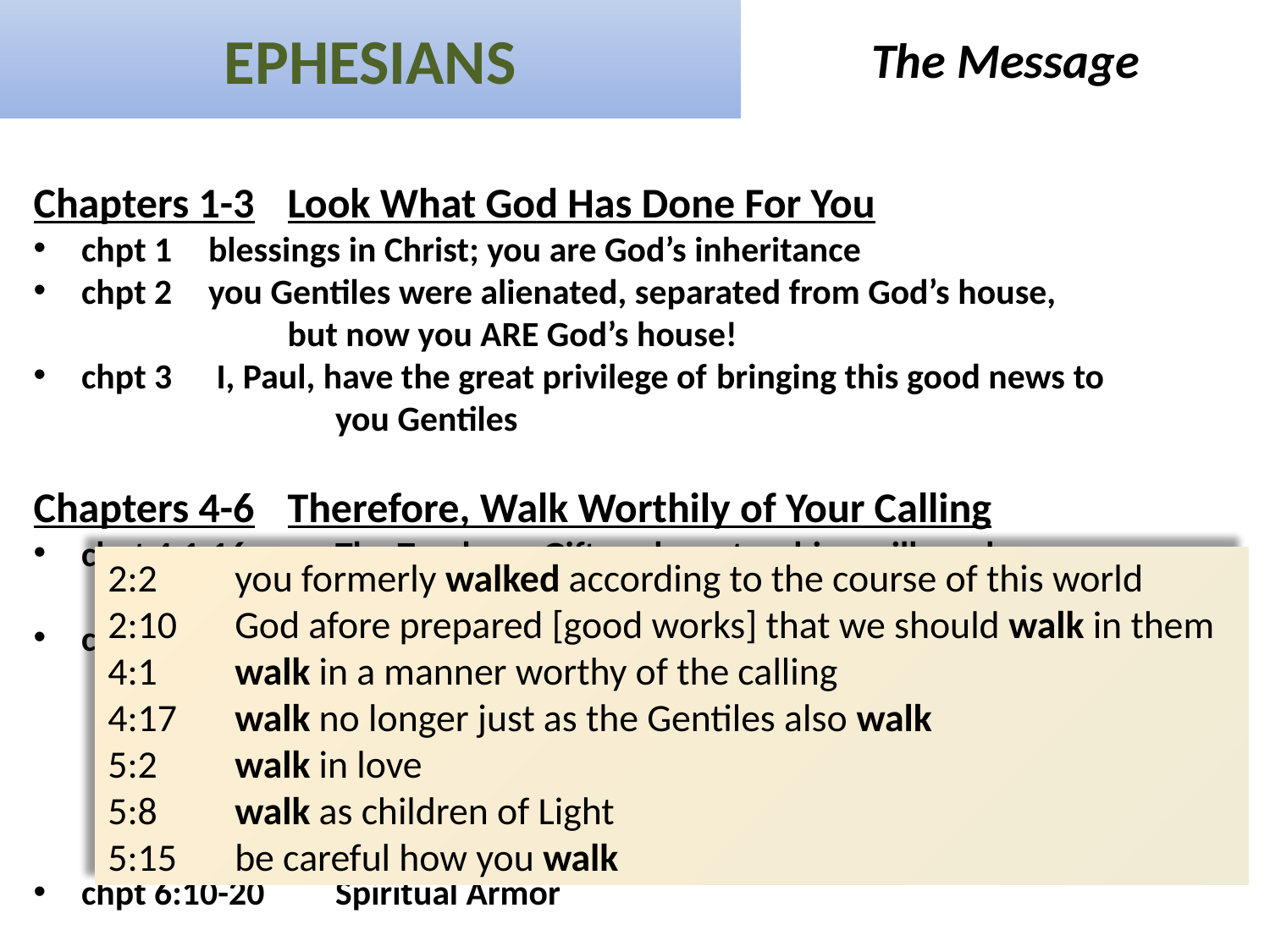

EPHESIANS
The Message
Chapters 1-3	Look What God Has Done For You
chpt 1	blessings in Christ; you are God’s inheritance
chpt 2	you Gentiles were alienated, separated from God’s house,
		but now you ARE God’s house!
chpt 3	 I, Paul, have the great privilege of 	bringing this good news to 		you Gentiles

Chapters 4-6	Therefore, Walk Worthily of Your Calling
chpt 4:1-16	The Teachers: Gifts, whose teaching will produce 				unity, teaching you how to walk worthily
chpt 4:17-6:9	The Teaching: No longer walk as Gentiles walk
Put on the new man, Don’t lie, Speak grace, be Kind, Be sexually pure, don’t participate in others’ sin, Be wise not drunk, Be filled with the spirit, wives submit to husbands, husbands love wives, children obey parents, fathers teach children, servants obey your masters, masters be kind to servants
chpt 6:10-20	Spiritual Armor
2:2	you formerly walked according to the course of this world
2:10	God afore prepared [good works] that we should walk in them
4:1	walk in a manner worthy of the calling
4:17	walk no longer just as the Gentiles also walk
5:2	walk in love
5:8	walk as children of Light
5:15	be careful how you walk